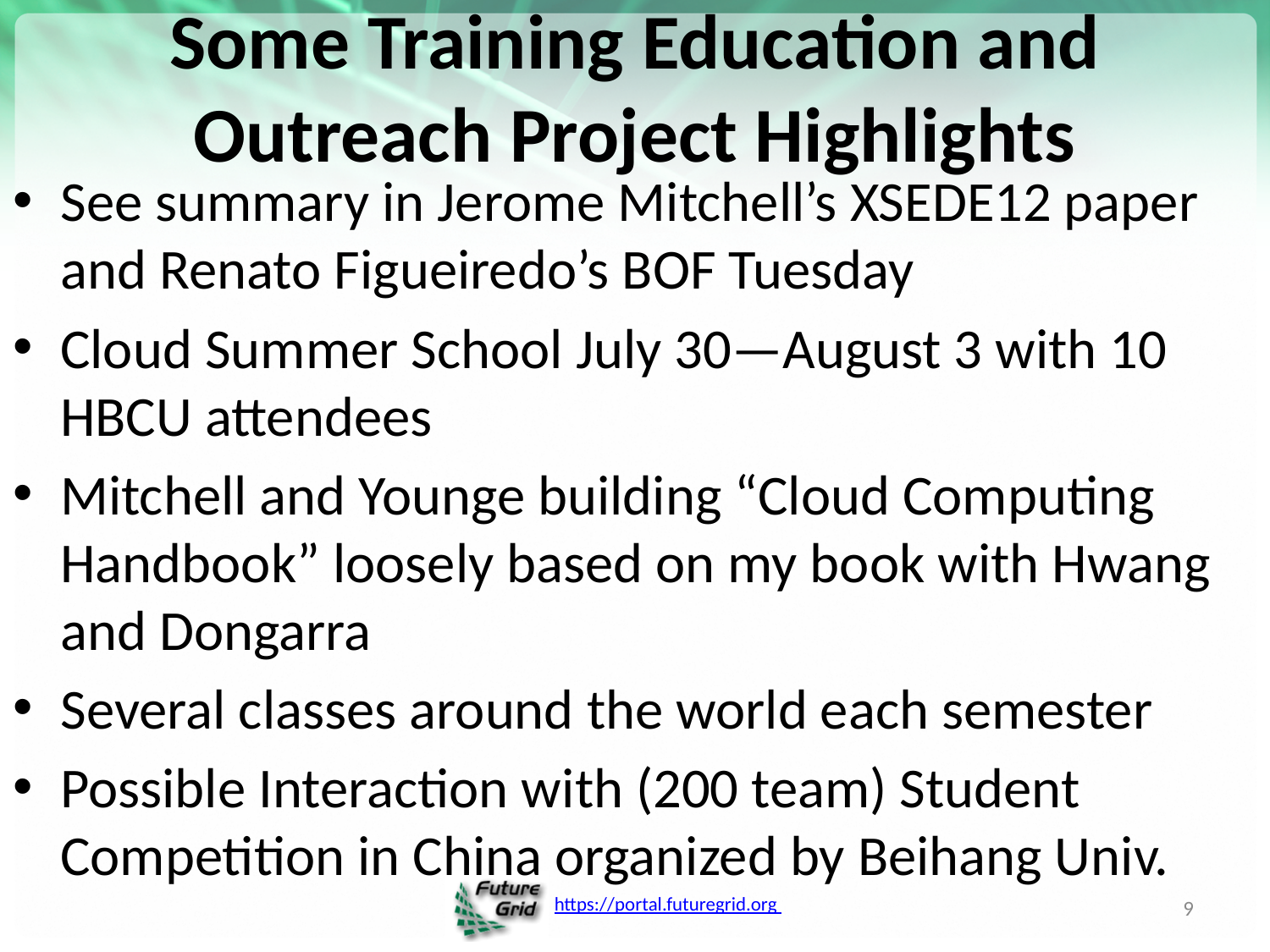

# Some Training Education and Outreach Project Highlights
See summary in Jerome Mitchell’s XSEDE12 paper and Renato Figueiredo’s BOF Tuesday
Cloud Summer School July 30—August 3 with 10 HBCU attendees
Mitchell and Younge building “Cloud Computing Handbook” loosely based on my book with Hwang and Dongarra
Several classes around the world each semester
Possible Interaction with (200 team) Student Competition in China organized by Beihang Univ.
9